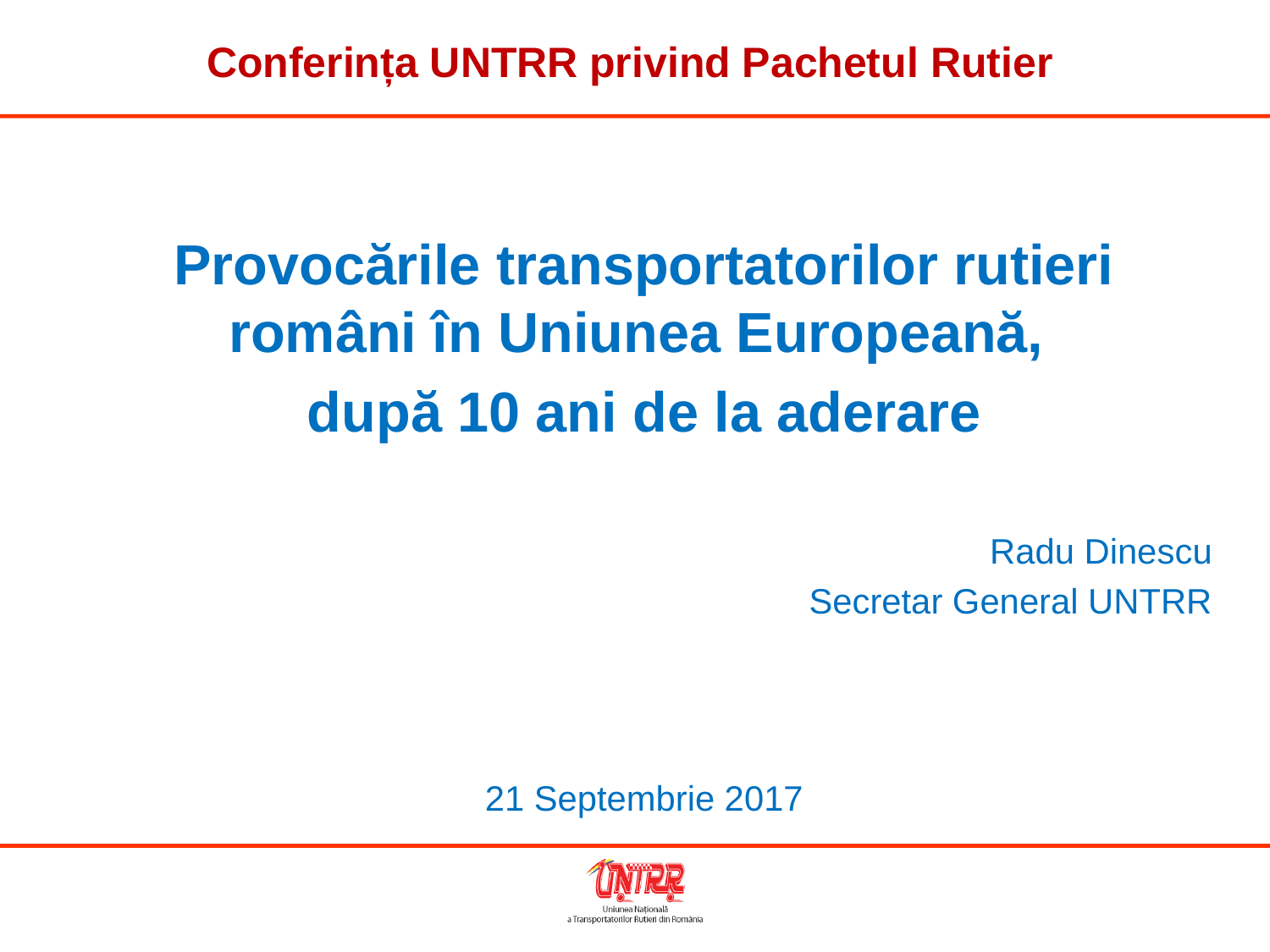

# Conferința UNTRR privind Pachetul Rutier
Provocările transportatorilor rutieri români în Uniunea Europeană,
după 10 ani de la aderare

Radu Dinescu
Secretar General UNTRR

21 Septembrie 2017